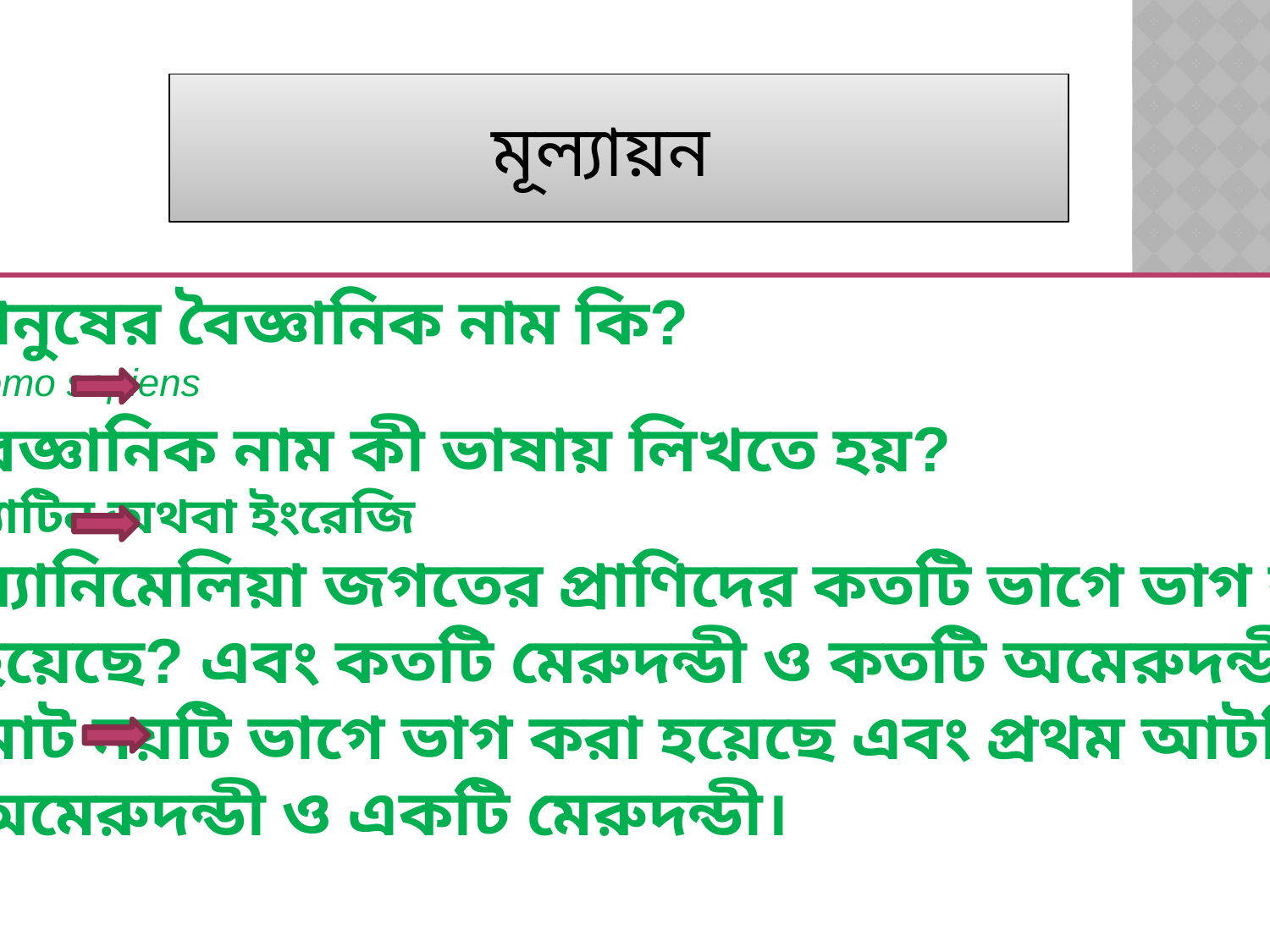

মূল্যায়ন
মানুষের বৈজ্ঞানিক নাম কি?
Homo sapiens
2
বৈজ্ঞানিক নাম কী ভাষায় লিখতে হয়?
ল্যাটিন অথবা ইংরেজি
অ্যানিমেলিয়া জগতের প্রাণিদের কতটি ভাগে ভাগ করা
 হয়েছে? এবং কতটি মেরুদন্ডী ও কতটি অমেরুদন্ডী?
মোট নয়টি ভাগে ভাগ করা হয়েছে এবং প্রথম আটটি
 অমেরুদন্ডী ও একটি মেরুদন্ডী।